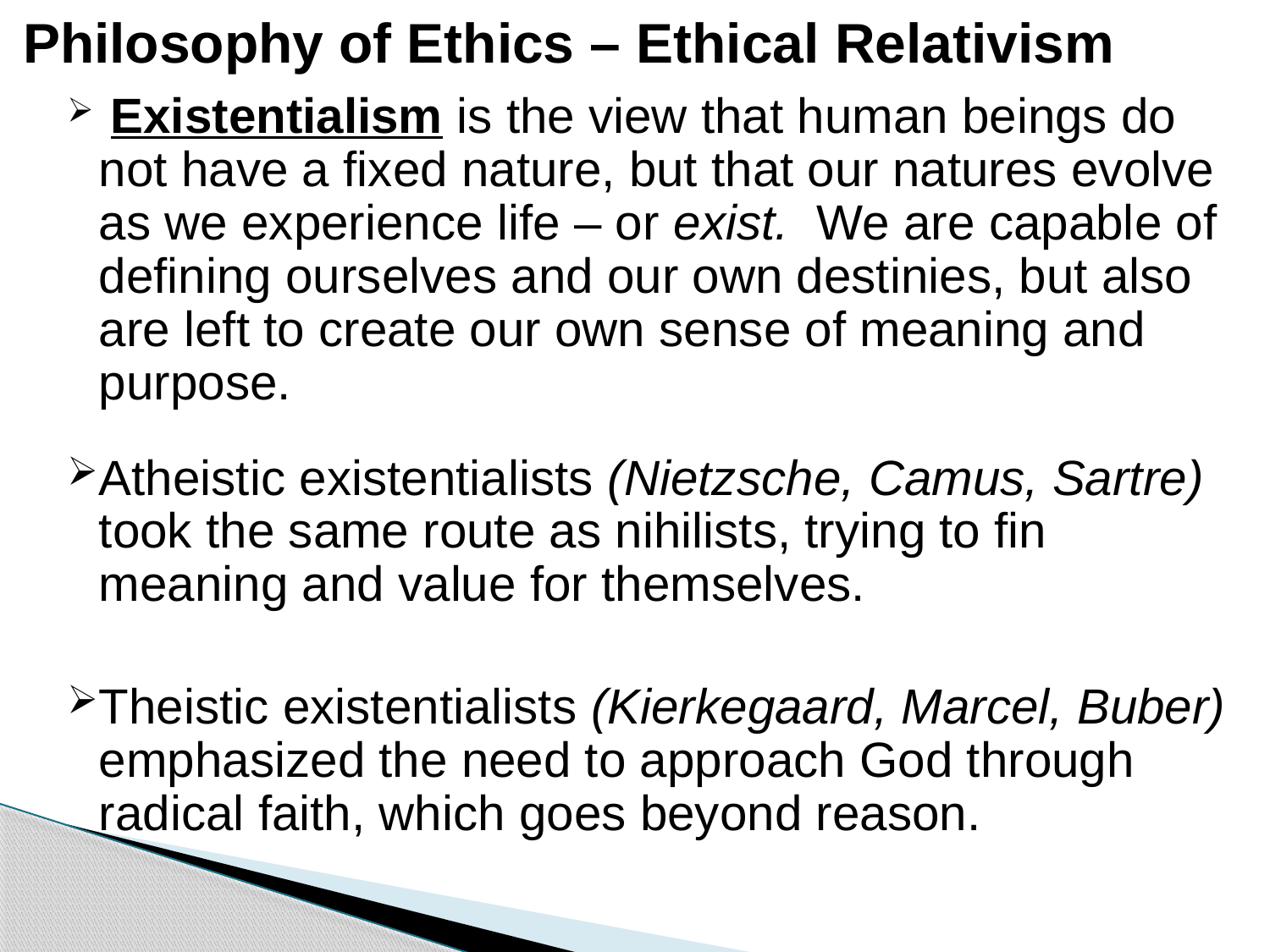

# Philosophy of Ethics – Ethical Relativism
 Existentialism is the view that human beings do not have a fixed nature, but that our natures evolve as we experience life – or exist.  We are capable of defining ourselves and our own destinies, but also are left to create our own sense of meaning and purpose.

Atheistic existentialists (Nietzsche, Camus, Sartre) took the same route as nihilists, trying to fin meaning and value for themselves.

Theistic existentialists (Kierkegaard, Marcel, Buber) emphasized the need to approach God through radical faith, which goes beyond reason.